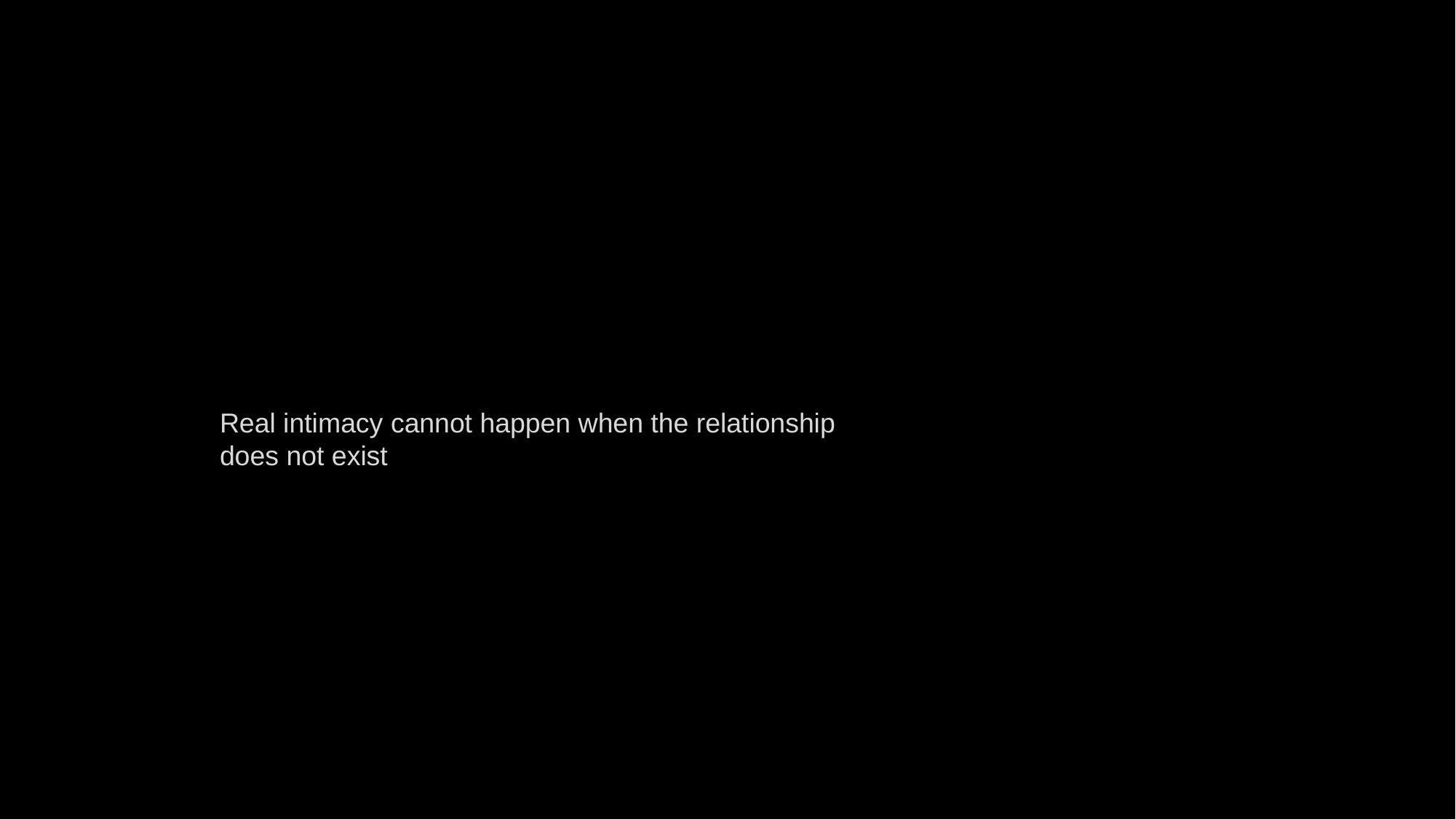

Real intimacy cannot happen when the relationship does not exist